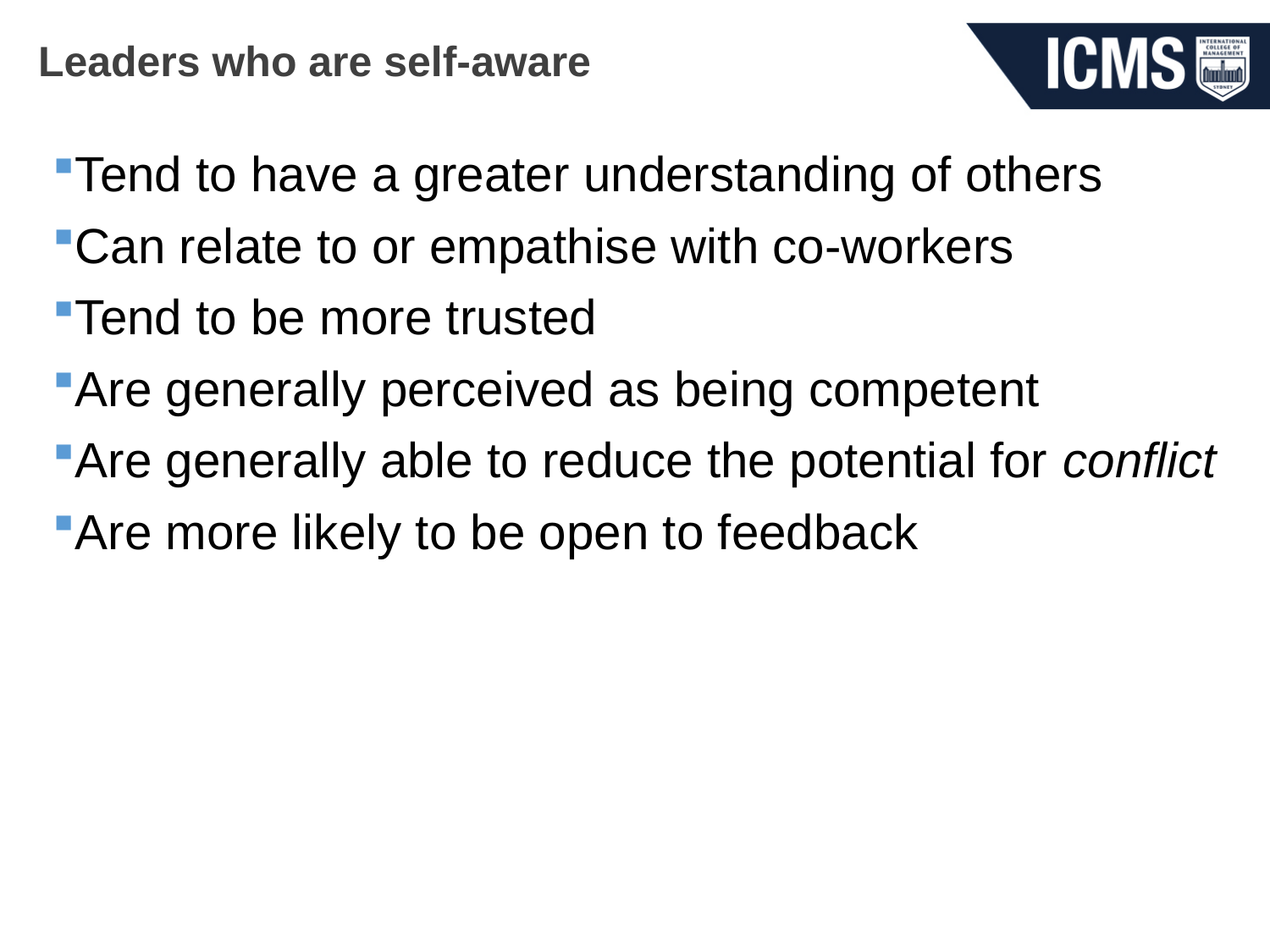

# Leaders who are self-aware
Tend to have a greater understanding of others
Can relate to or empathise with co-workers
Tend to be more trusted
Are generally perceived as being competent
Are generally able to reduce the potential for conflict
Are more likely to be open to feedback